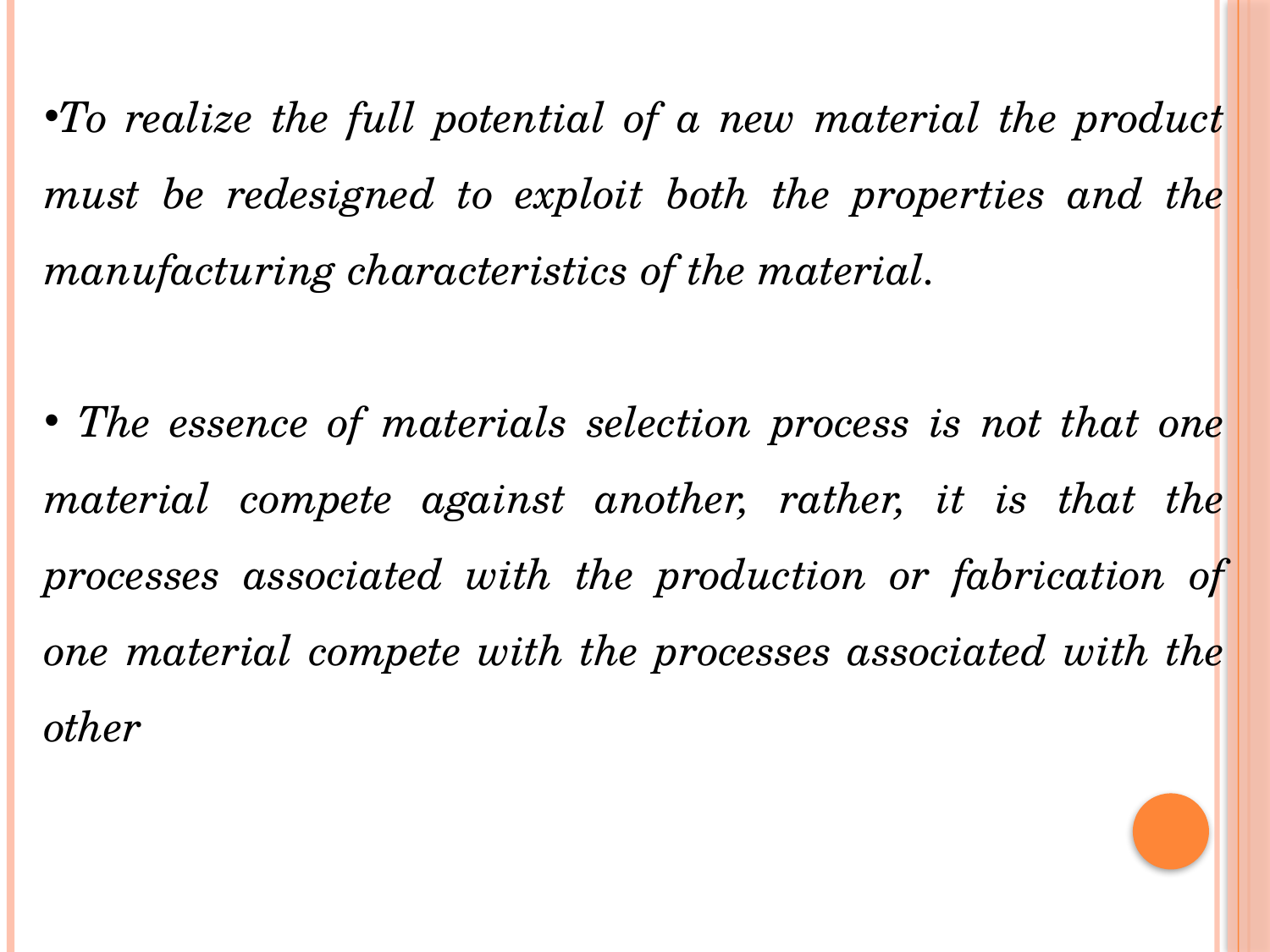

To realize the full potential of a new material the product must be redesigned to exploit both the properties and the manufacturing characteristics of the material.

 The essence of materials selection process is not that one material compete against another, rather, it is that the processes associated with the production or fabrication of one material compete with the processes associated with the other